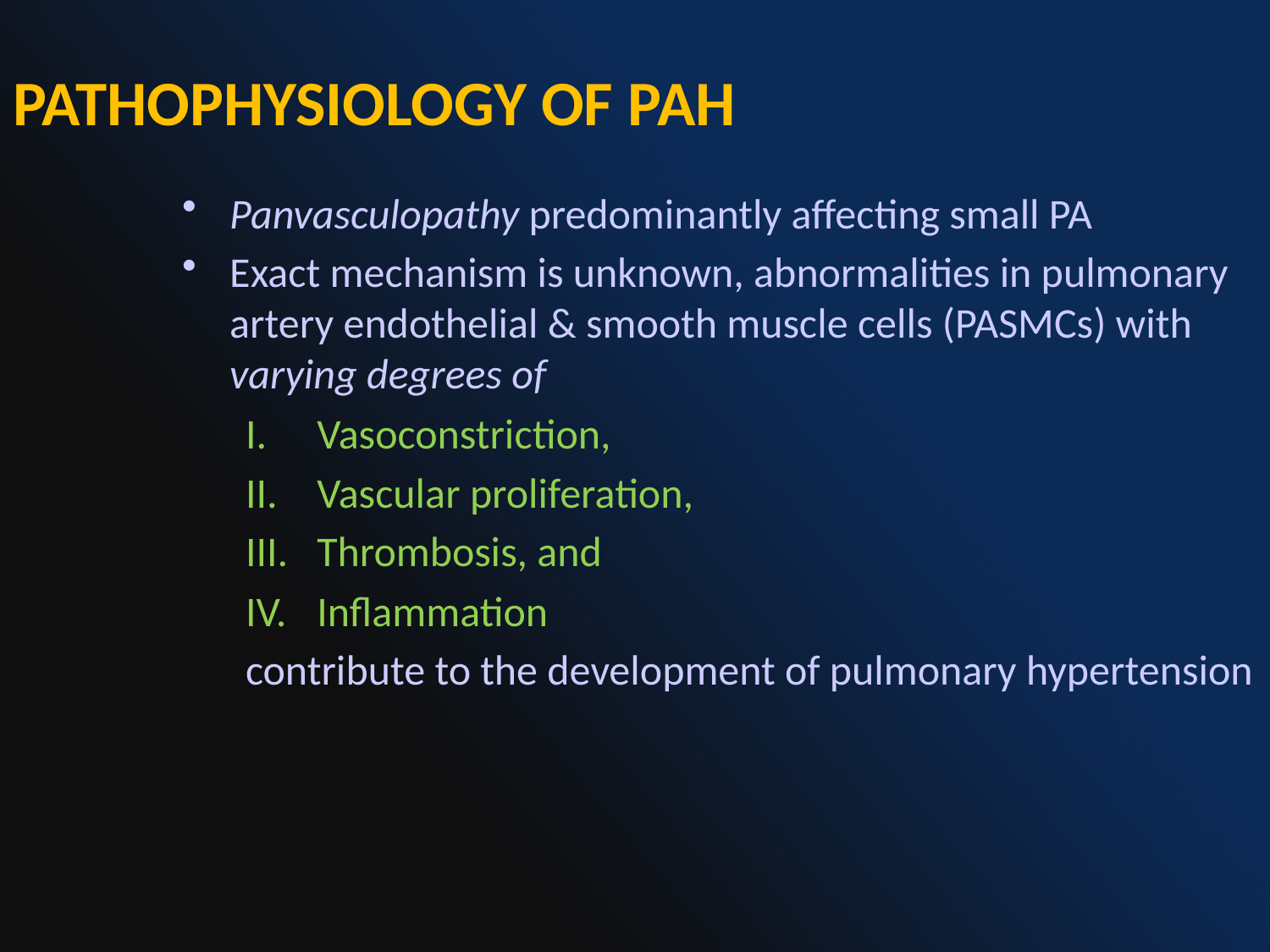

PATHOPHYSIOLOGY OF PAH
Panvasculopathy predominantly affecting small PA
Exact mechanism is unknown, abnormalities in pulmonary artery endothelial & smooth muscle cells (PASMCs) with varying degrees of
Vasoconstriction,
Vascular proliferation,
Thrombosis, and
Inflammation
contribute to the development of pulmonary hypertension